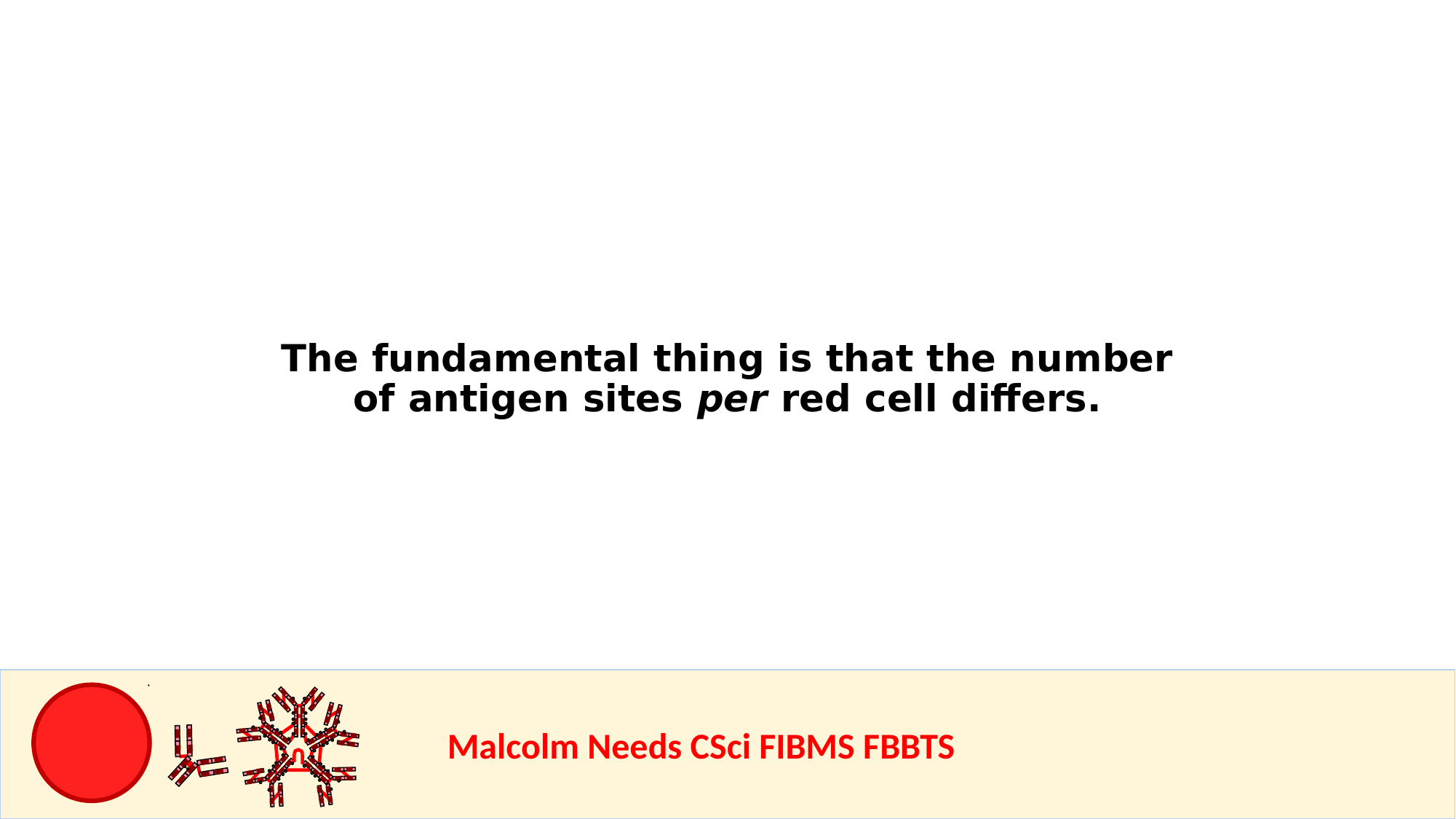

The fundamental thing is that the number of antigen sites per red cell differs.
				Malcolm Needs CSci FIBMS FBBTS